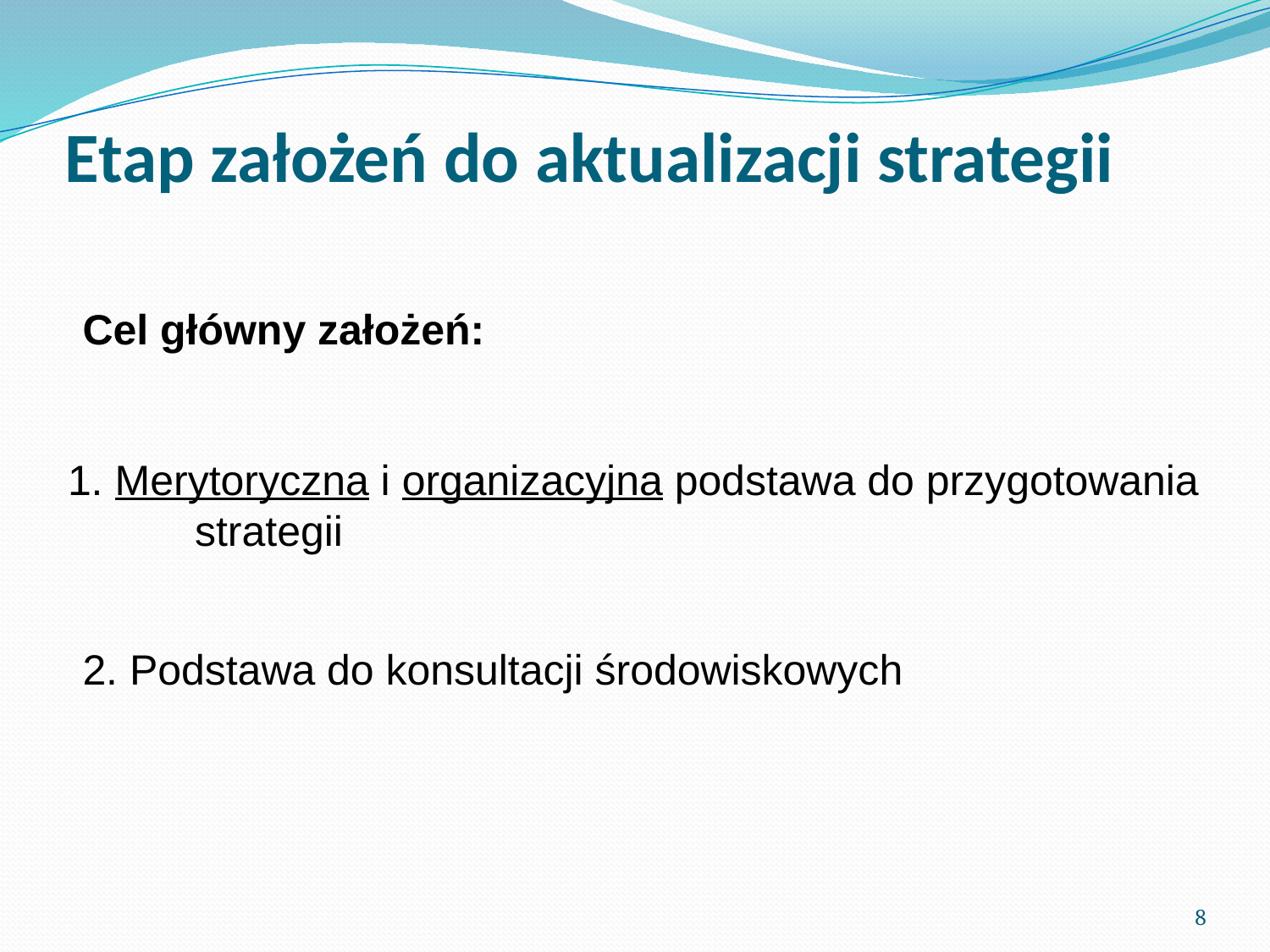

# Etap założeń do aktualizacji strategii
Cel główny założeń:
1. Merytoryczna i organizacyjna podstawa do przygotowania 	strategii
2. Podstawa do konsultacji środowiskowych
8